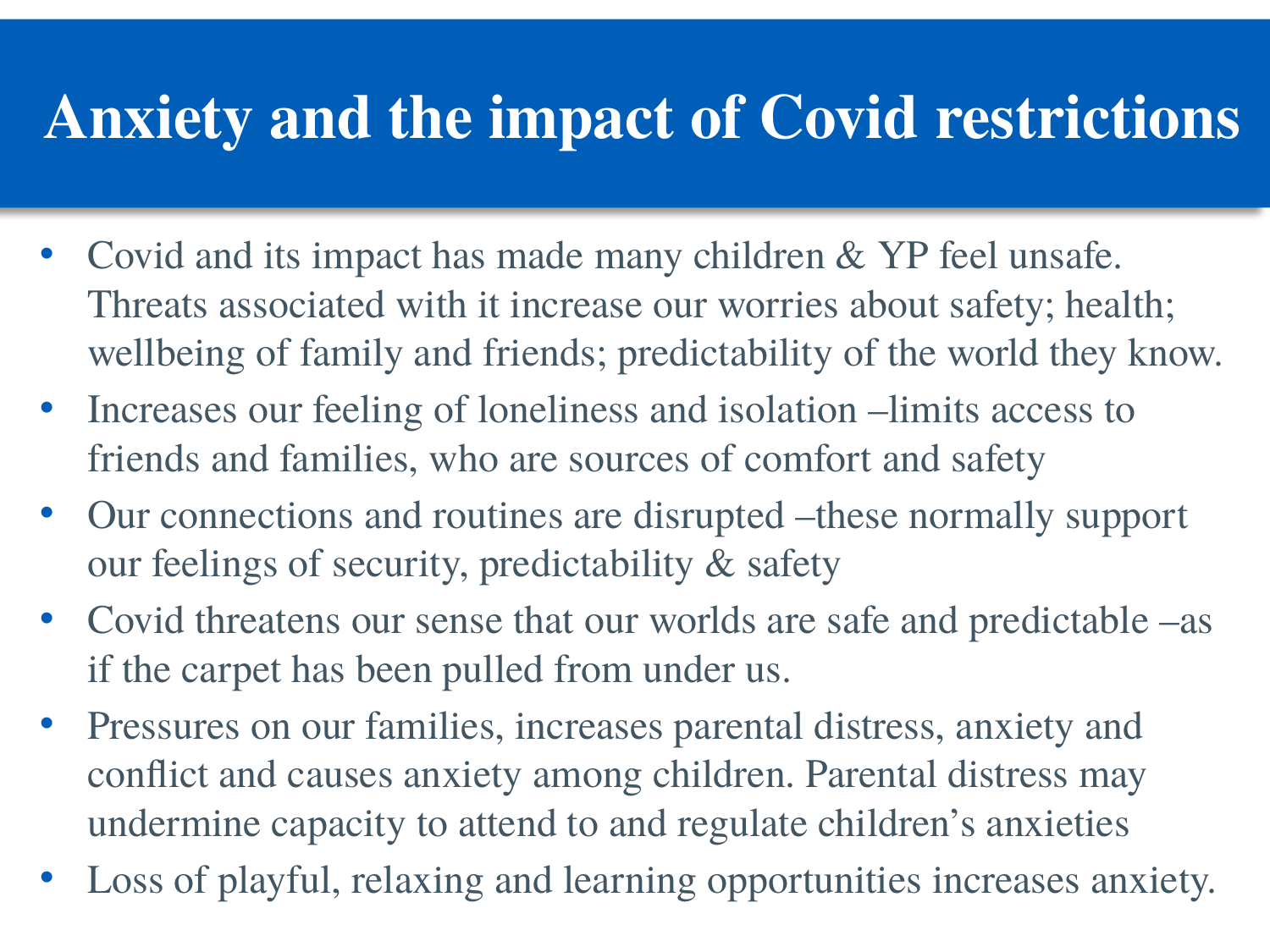

# Anxiety and the impact of Covid restrictions
Covid and its impact has made many children & YP feel unsafe. Threats associated with it increase our worries about safety; health; wellbeing of family and friends; predictability of the world they know.
Increases our feeling of loneliness and isolation –limits access to friends and families, who are sources of comfort and safety
Our connections and routines are disrupted –these normally support our feelings of security, predictability & safety
Covid threatens our sense that our worlds are safe and predictable –as if the carpet has been pulled from under us.
Pressures on our families, increases parental distress, anxiety and conflict and causes anxiety among children. Parental distress may undermine capacity to attend to and regulate children’s anxieties
Loss of playful, relaxing and learning opportunities increases anxiety.